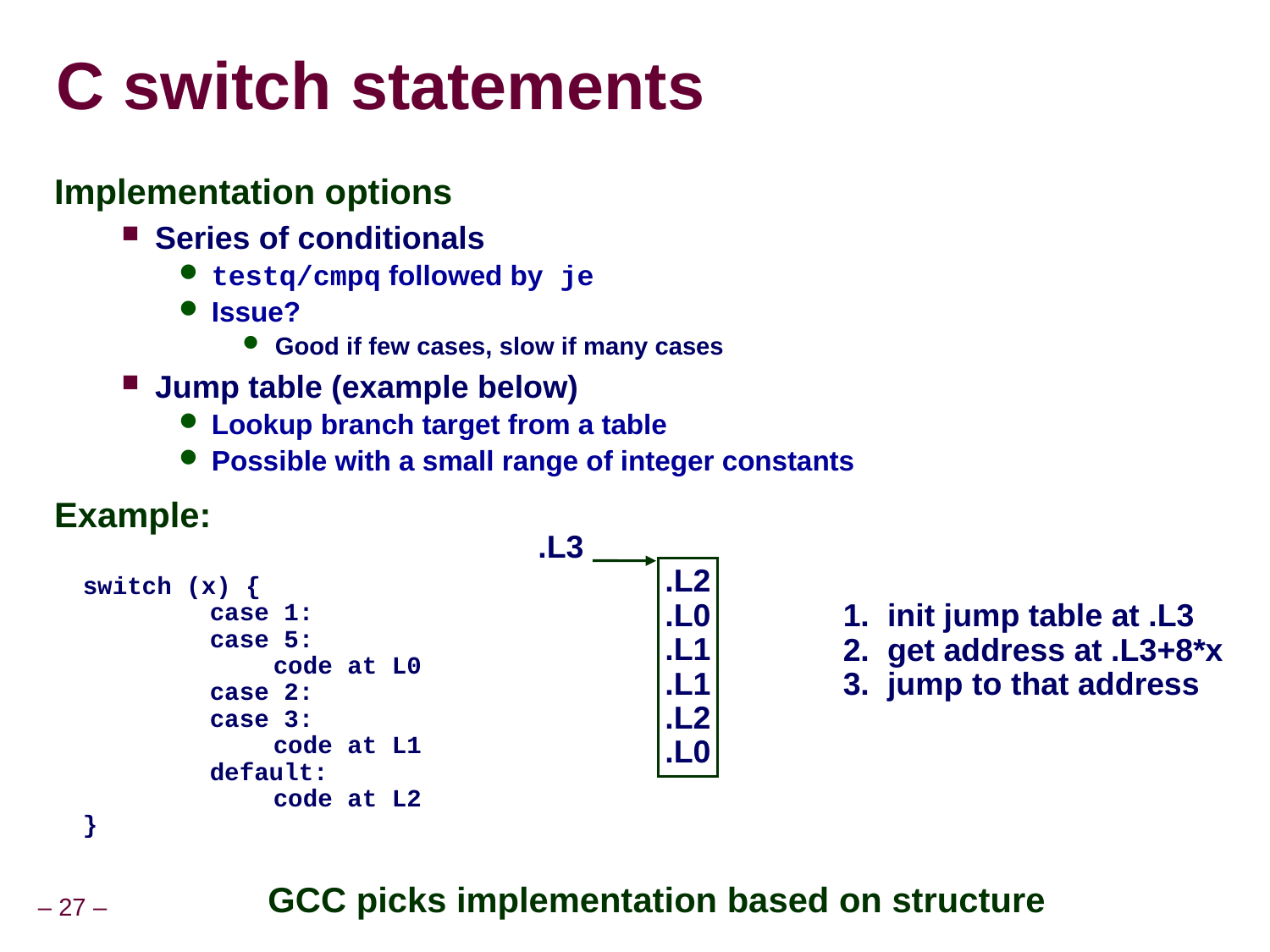

C switch statements
Implementation options
Series of conditionals
testq/cmpq followed by je
Issue?
Good if few cases, slow if many cases
Jump table (example below)
Lookup branch target from a table
Possible with a small range of integer constants
Example:
.L3
.L2
.L0
.L1
.L1
.L2
.L0

switch (x) {
		case 1:
		case 5:
			code at L0
		case 2:
		case 3:
			code at L1
		default:
			code at L2
}
1.  init jump table at .L3
2.  get address at .L3+8*x
3.  jump to that address
GCC picks implementation based on structure